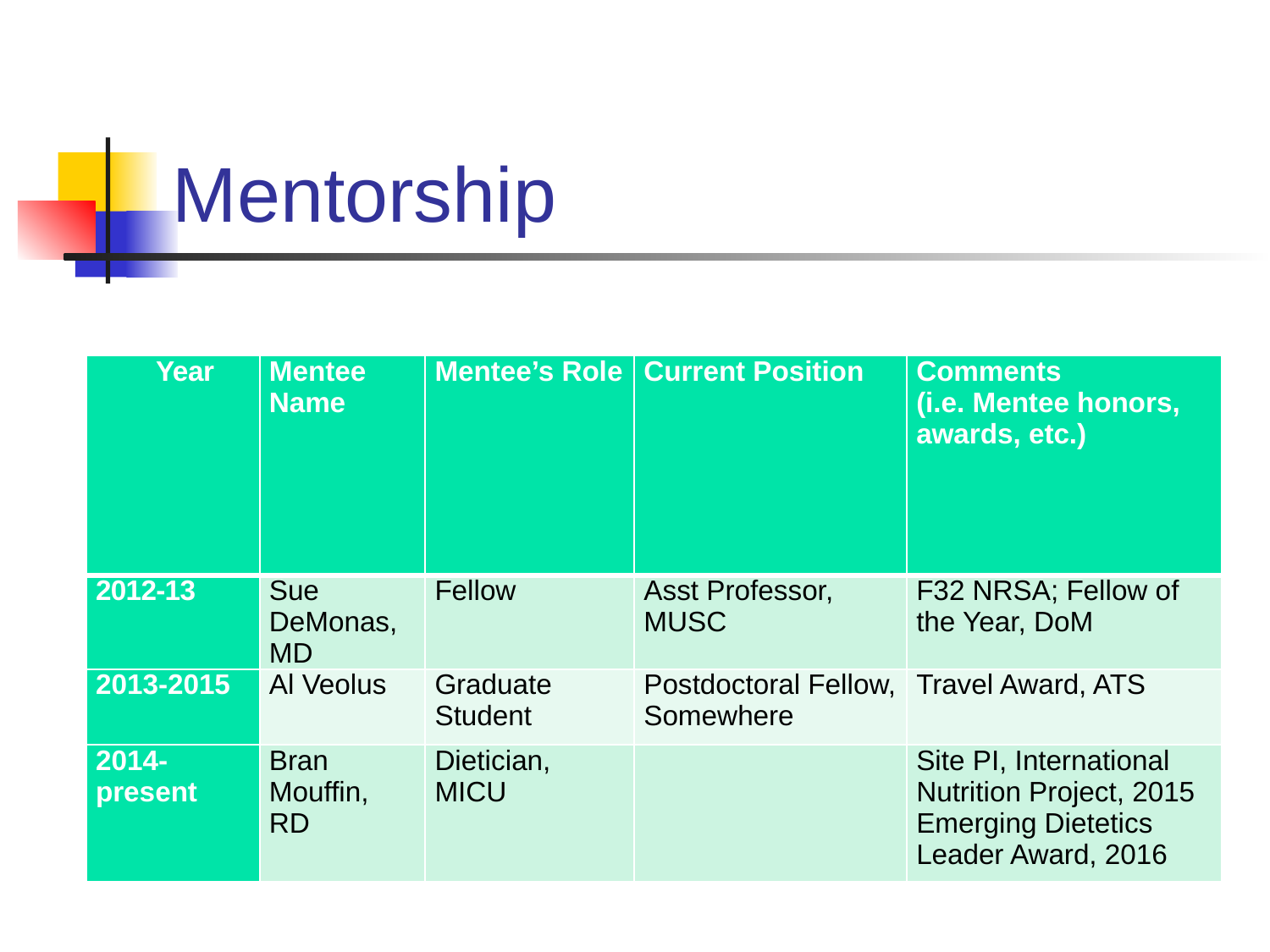

# Mentorship
| Year | Mentee Name | Mentee’s Role | Current Position | Comments (i.e. Mentee honors, awards, etc.) |
| --- | --- | --- | --- | --- |
| 2012-13 | Sue DeMonas, MD | Fellow | Asst Professor, MUSC | F32 NRSA; Fellow of the Year, DoM |
| 2013-2015 | Al Veolus | Graduate Student | Postdoctoral Fellow, Somewhere | Travel Award, ATS |
| 2014-present | Bran Mouffin, RD | Dietician, MICU |  | Site PI, International Nutrition Project, 2015 Emerging Dietetics Leader Award, 2016 |